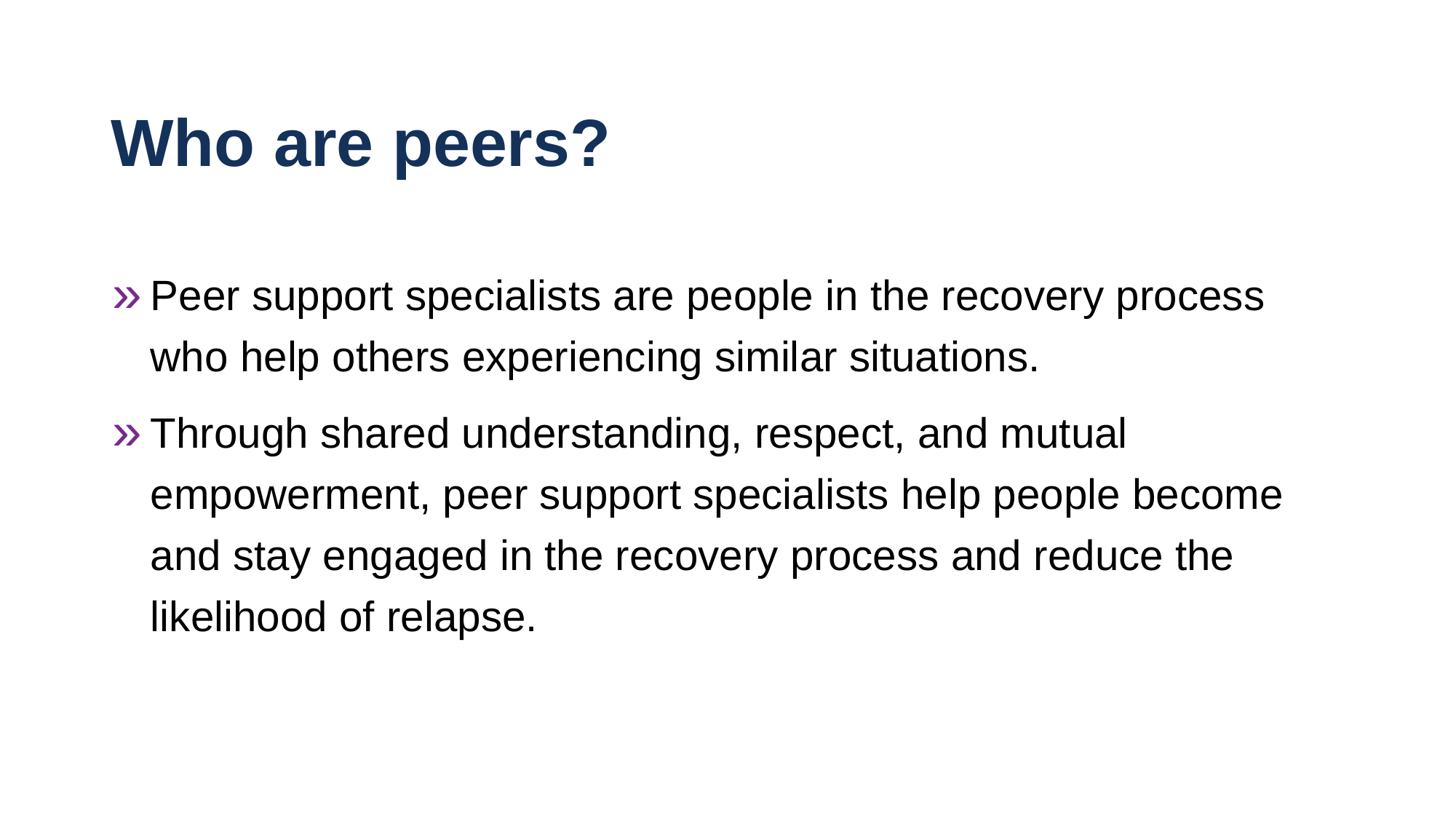

# Who are peers?
Peer support specialists are people in the recovery process who help others experiencing similar situations.
Through shared understanding, respect, and mutual empowerment, peer support specialists help people become and stay engaged in the recovery process and reduce the likelihood of relapse.